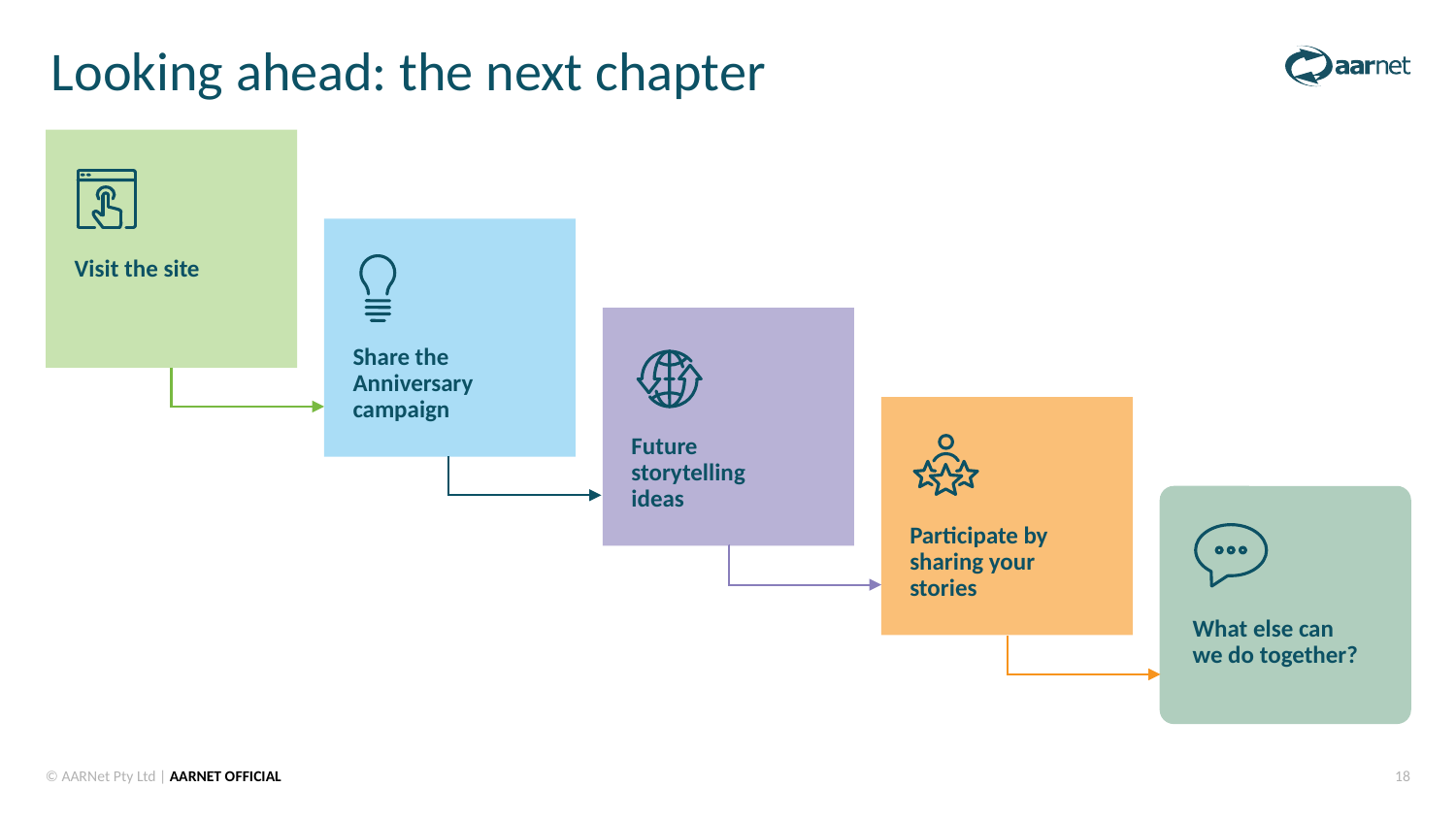

Looking ahead: the next chapter
Visit the site

Share the Anniversary campaign

Future
storytelling
ideas

Participate by sharing your stories

What else can
we do together?

© AARNet Pty Ltd | AARNET OFFICIAL
18